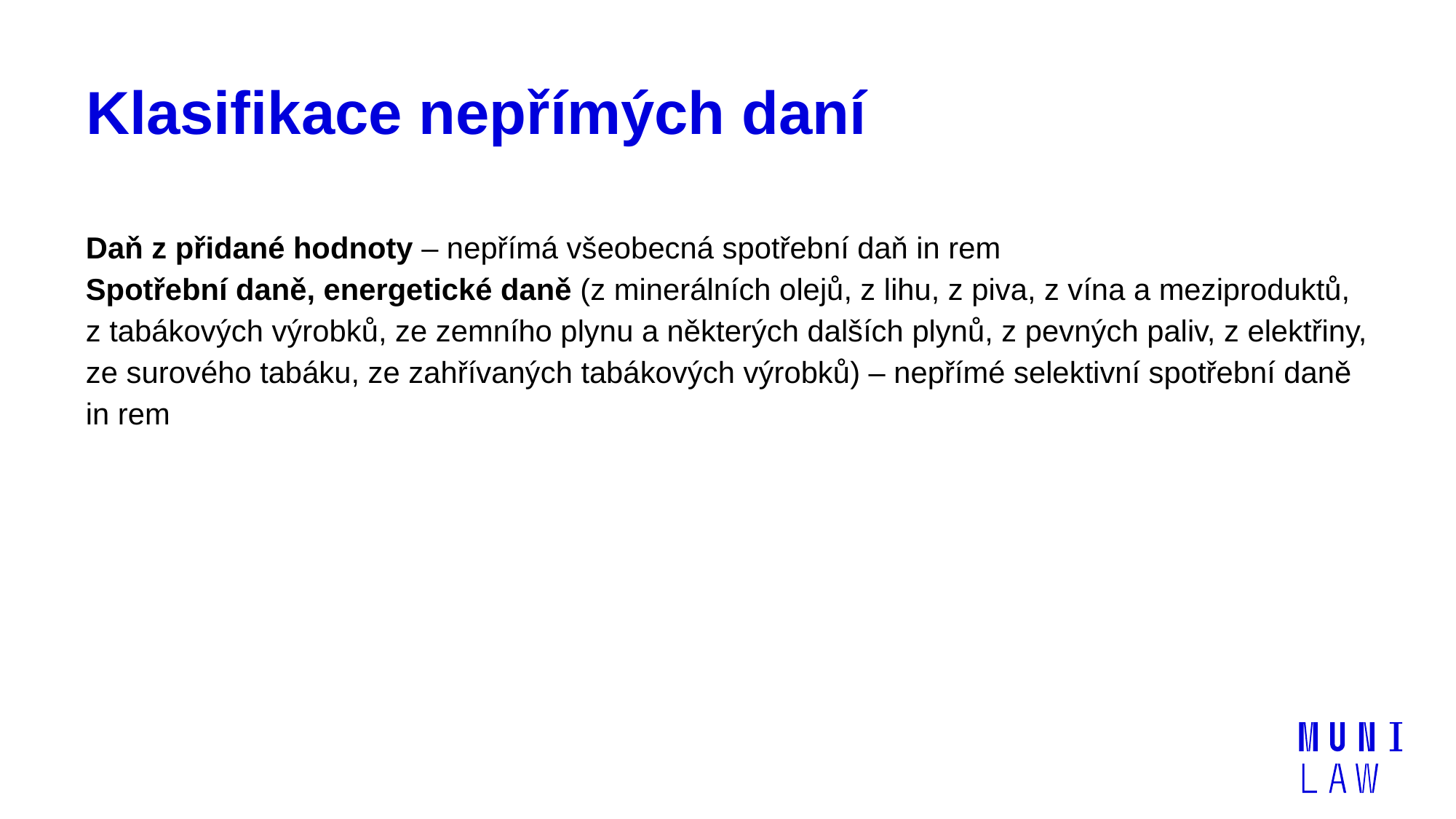

# Klasifikace nepřímých daní
Daň z přidané hodnoty – nepřímá všeobecná spotřební daň in rem
Spotřební daně, energetické daně (z minerálních olejů, z lihu, z piva, z vína a meziproduktů, z tabákových výrobků, ze zemního plynu a některých dalších plynů, z pevných paliv, z elektřiny, ze surového tabáku, ze zahřívaných tabákových výrobků) – nepřímé selektivní spotřební daně in rem